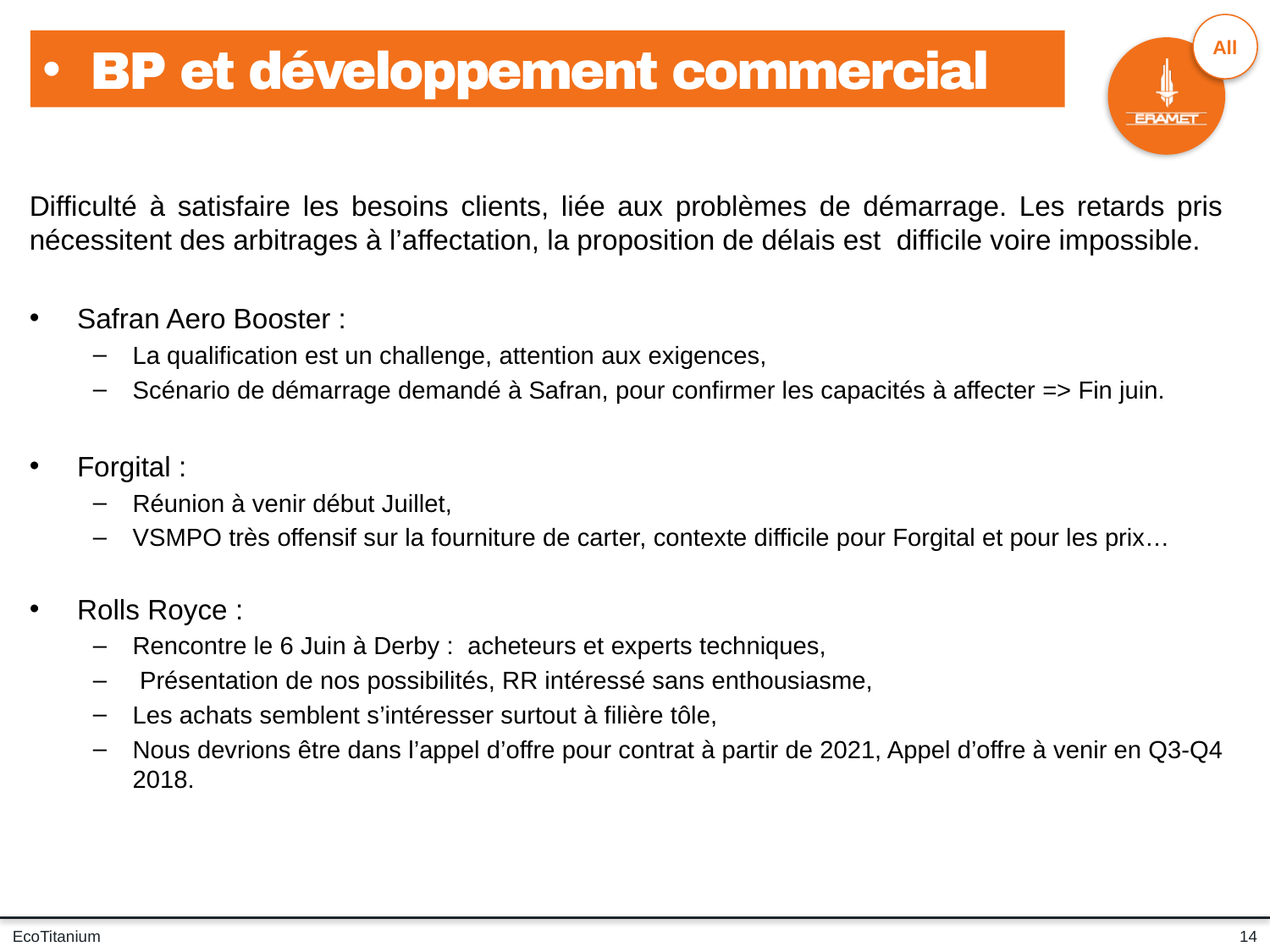

BP et développement commercial
Difficulté à satisfaire les besoins clients, liée aux problèmes de démarrage. Les retards pris nécessitent des arbitrages à l’affectation, la proposition de délais est  difficile voire impossible.

Safran Aero Booster :
La qualification est un challenge, attention aux exigences,
Scénario de démarrage demandé à Safran, pour confirmer les capacités à affecter => Fin juin.

Forgital :
Réunion à venir début Juillet,
VSMPO très offensif sur la fourniture de carter, contexte difficile pour Forgital et pour les prix…

Rolls Royce :
Rencontre le 6 Juin à Derby :  acheteurs et experts techniques,
 Présentation de nos possibilités, RR intéressé sans enthousiasme,
Les achats semblent s’intéresser surtout à filière tôle,
Nous devrions être dans l’appel d’offre pour contrat à partir de 2021, Appel d’offre à venir en Q3-Q4 2018.

14
EcoTitanium